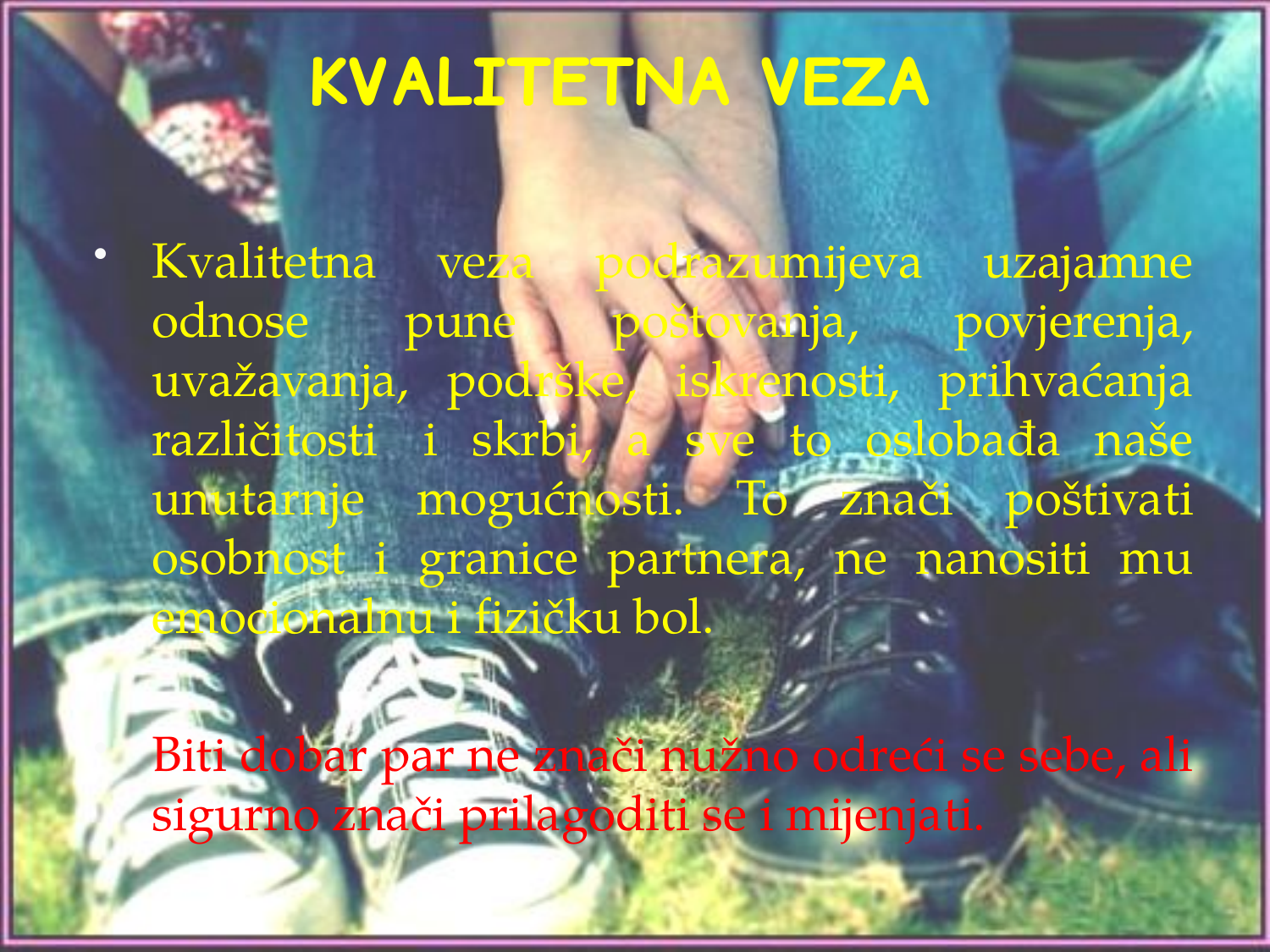

# KVALITETNA VEZA
Kvalitetna veza podrazumijeva uzajamne odnose pune poštovanja, povjerenja, uvažavanja, podrške, iskrenosti, prihvaćanja različitosti  i skrbi, a sve to oslobađa naše unutarnje mogućnosti. To znači poštivati osobnost i granice partnera, ne nanositi mu emocionalnu i fizičku bol.

Biti dobar par ne znači nužno odreći se sebe, ali sigurno znači prilagoditi se i mijenjati.